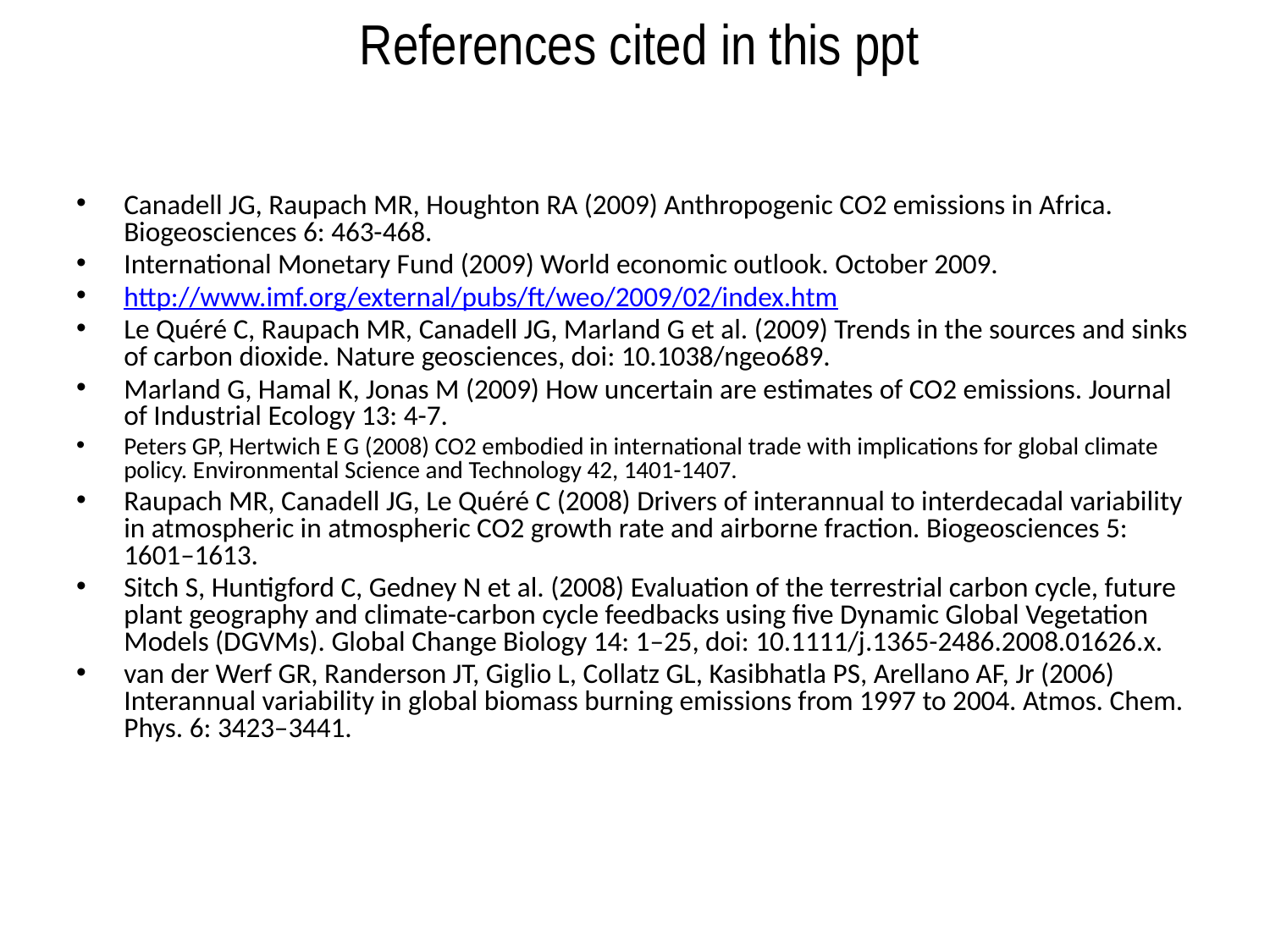

References cited in this ppt
Canadell JG, Raupach MR, Houghton RA (2009) Anthropogenic CO2 emissions in Africa. Biogeosciences 6: 463-468.
International Monetary Fund (2009) World economic outlook. October 2009.
http://www.imf.org/external/pubs/ft/weo/2009/02/index.htm
Le Quéré C, Raupach MR, Canadell JG, Marland G et al. (2009) Trends in the sources and sinks of carbon dioxide. Nature geosciences, doi: 10.1038/ngeo689.
Marland G, Hamal K, Jonas M (2009) How uncertain are estimates of CO2 emissions. Journal of Industrial Ecology 13: 4-7.
Peters GP, Hertwich E G (2008) CO2 embodied in international trade with implications for global climate policy. Environmental Science and Technology 42, 1401-1407.
Raupach MR, Canadell JG, Le Quéré C (2008) Drivers of interannual to interdecadal variability in atmospheric in atmospheric CO2 growth rate and airborne fraction. Biogeosciences 5: 1601–1613.
Sitch S, Huntigford C, Gedney N et al. (2008) Evaluation of the terrestrial carbon cycle, future plant geography and climate-carbon cycle feedbacks using five Dynamic Global Vegetation Models (DGVMs). Global Change Biology 14: 1–25, doi: 10.1111/j.1365-2486.2008.01626.x.
van der Werf GR, Randerson JT, Giglio L, Collatz GL, Kasibhatla PS, Arellano AF, Jr (2006) Interannual variability in global biomass burning emissions from 1997 to 2004. Atmos. Chem. Phys. 6: 3423–3441.